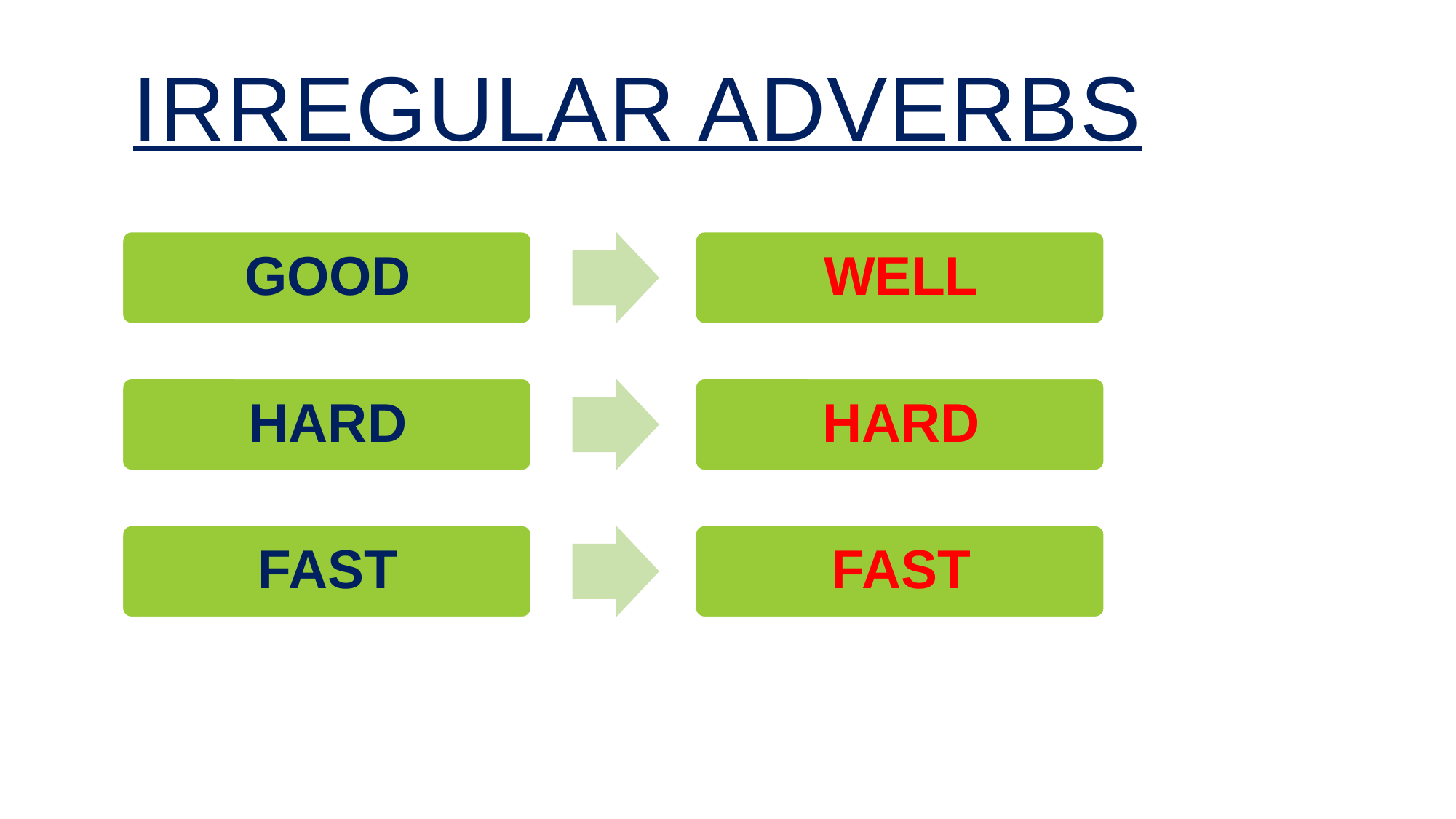

# IRREGULAR ADVERBS
GOOD

WELL
HARD

HARD
FAST

FAST